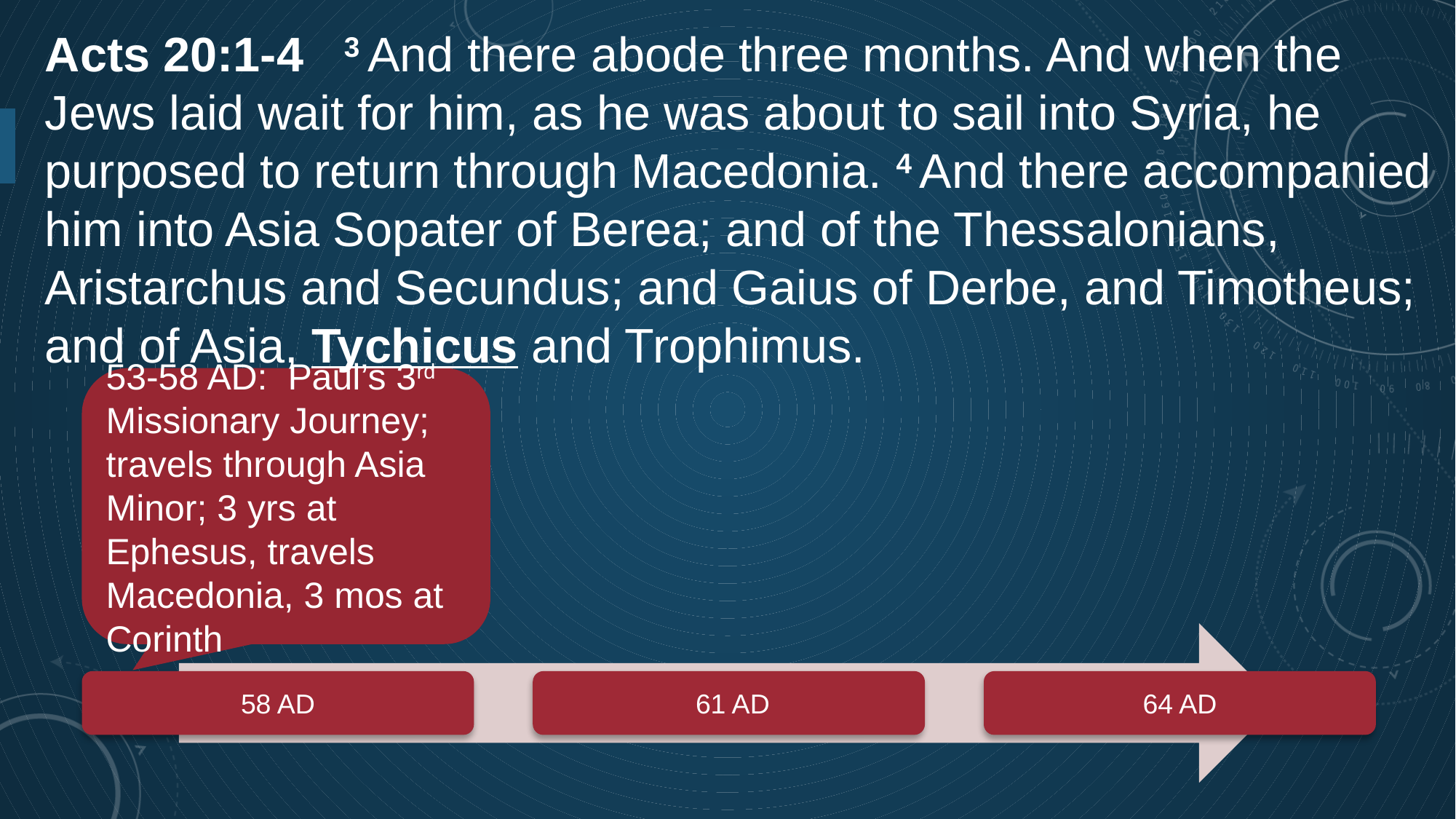

Acts 20:1-4   3 And there abode three months. And when the Jews laid wait for him, as he was about to sail into Syria, he purposed to return through Macedonia. 4 And there accompanied him into Asia Sopater of Berea; and of the Thessalonians, Aristarchus and Secundus; and Gaius of Derbe, and Timotheus; and of Asia, Tychicus and Trophimus.
53-58 AD:  Paul’s 3rd Missionary Journey; travels through Asia Minor; 3 yrs at Ephesus, travels Macedonia, 3 mos at Corinth
58 AD
 61 AD
64 AD